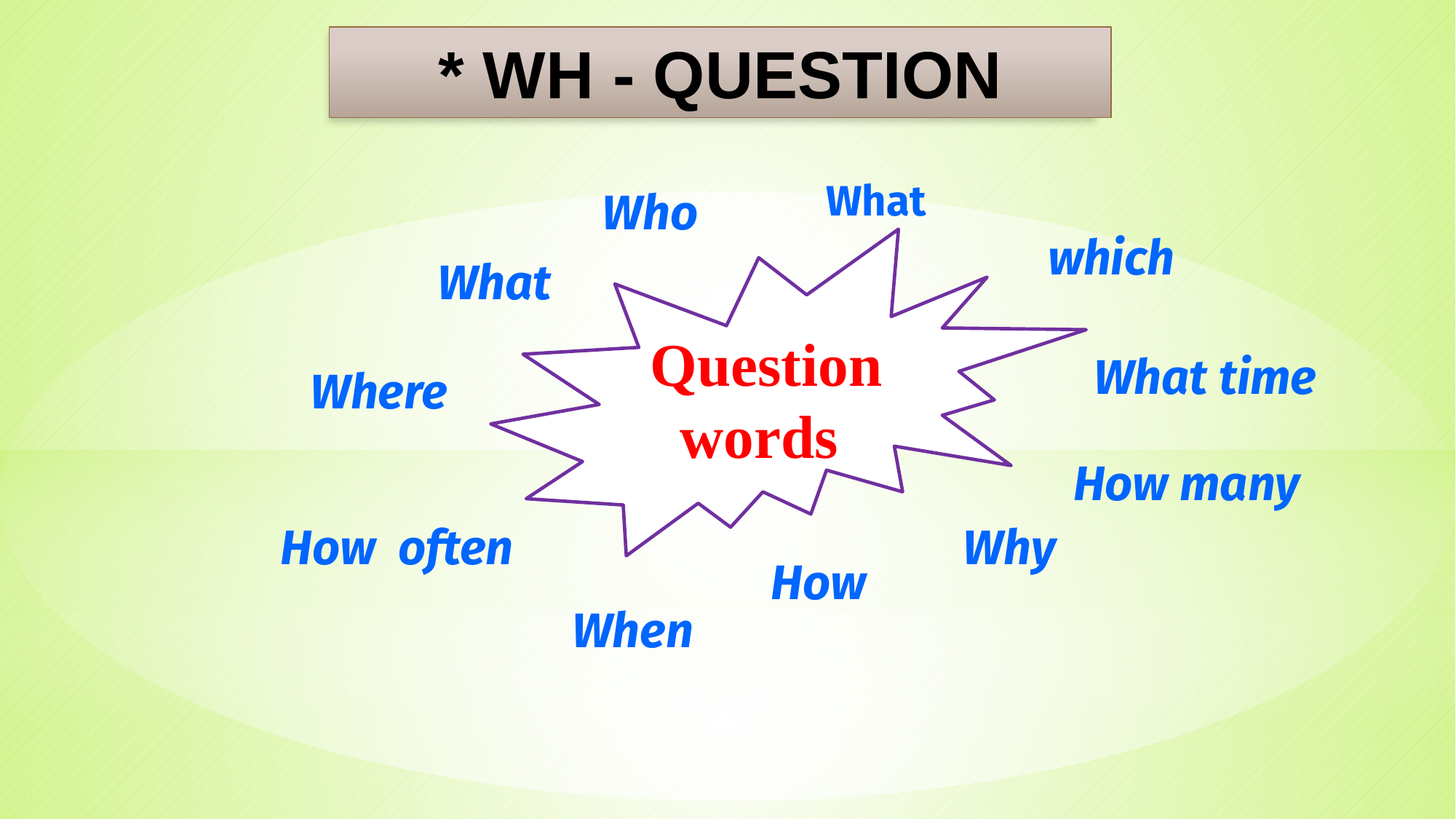

* WH - QUESTION
What
Who
which
Question words
What
What time
Where
How many
How  often
Why
How
When